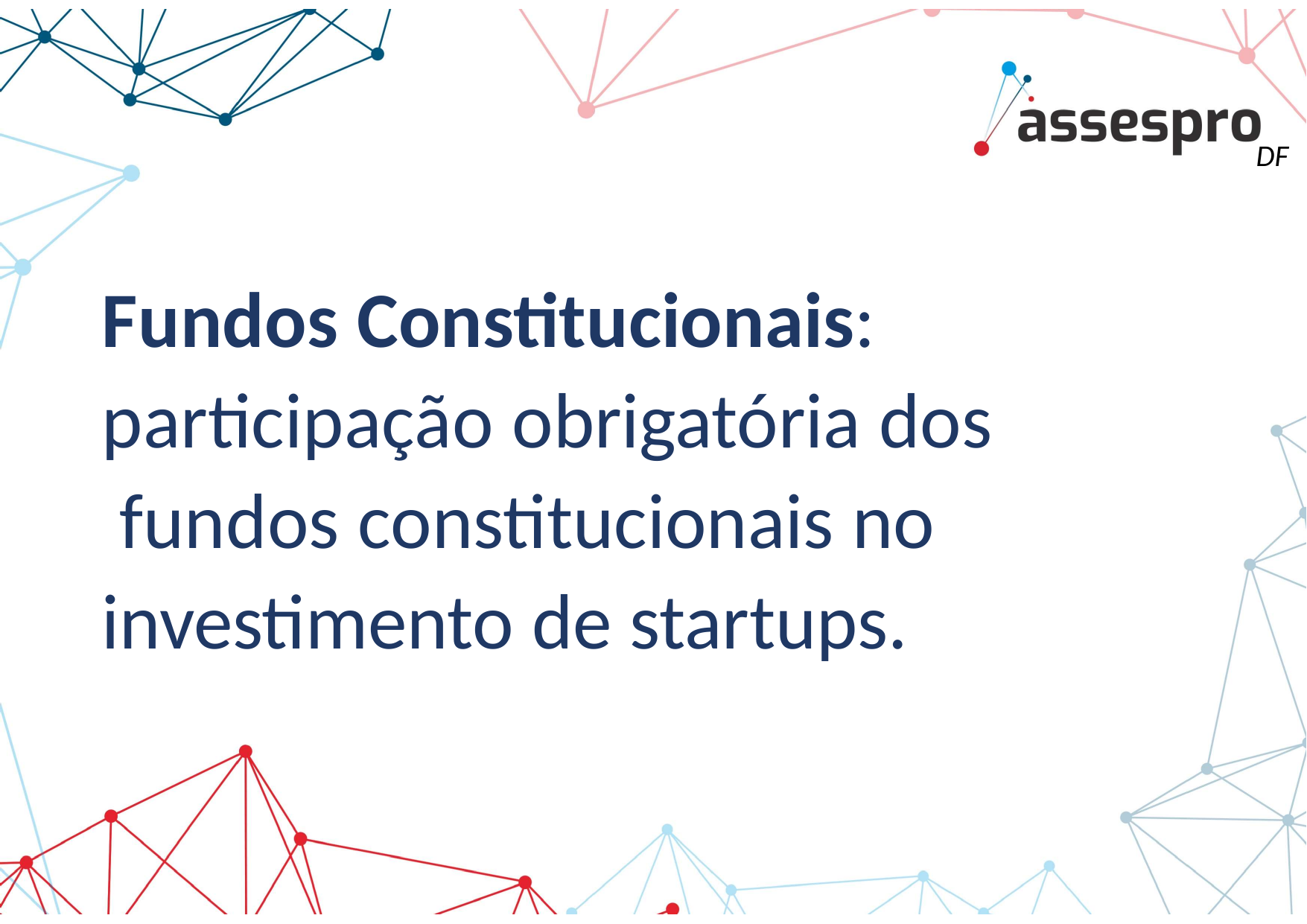

DF
Fundos Constitucionais:  participação obrigatória dos  fundos constitucionais no  investimento de startups.